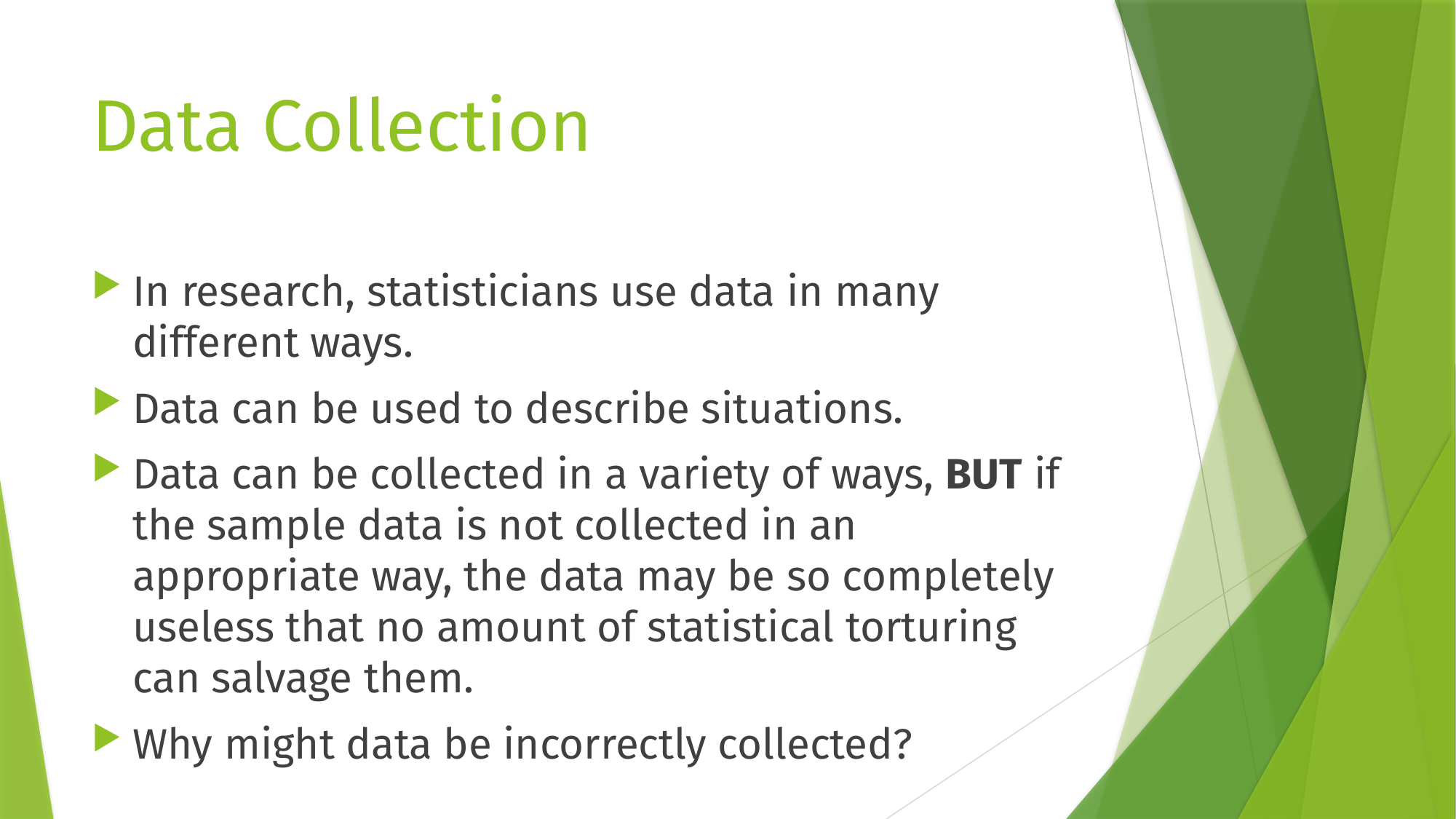

# Data Collection
In research, statisticians use data in many different ways.
Data can be used to describe situations.
Data can be collected in a variety of ways, BUT if the sample data is not collected in an appropriate way, the data may be so completely useless that no amount of statistical torturing can salvage them.
Why might data be incorrectly collected?